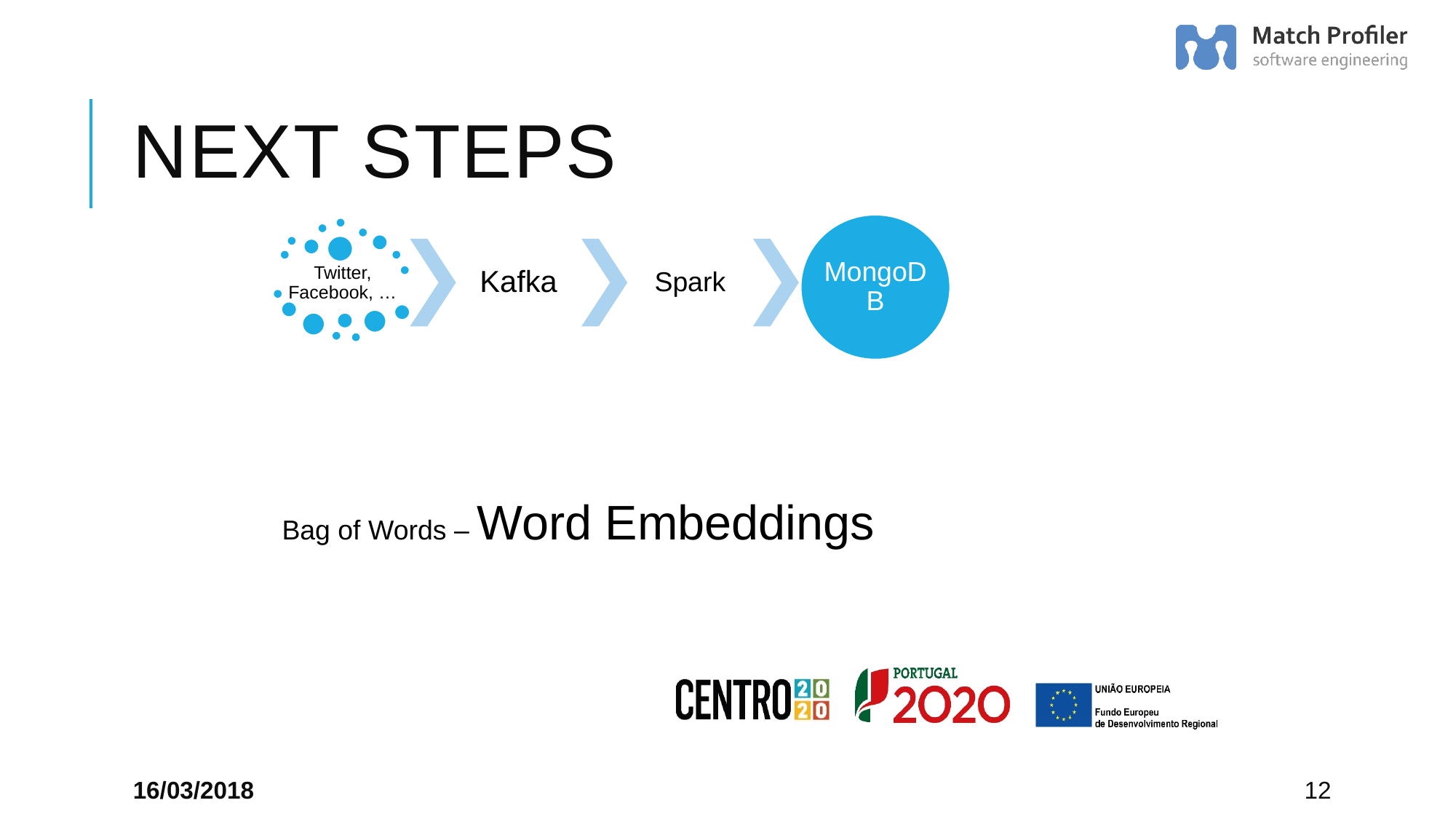

# Next steps
Twitter, Facebook, …
Kafka
Spark
MongoDB
Bag of Words – Word Embeddings
16/03/2018
12